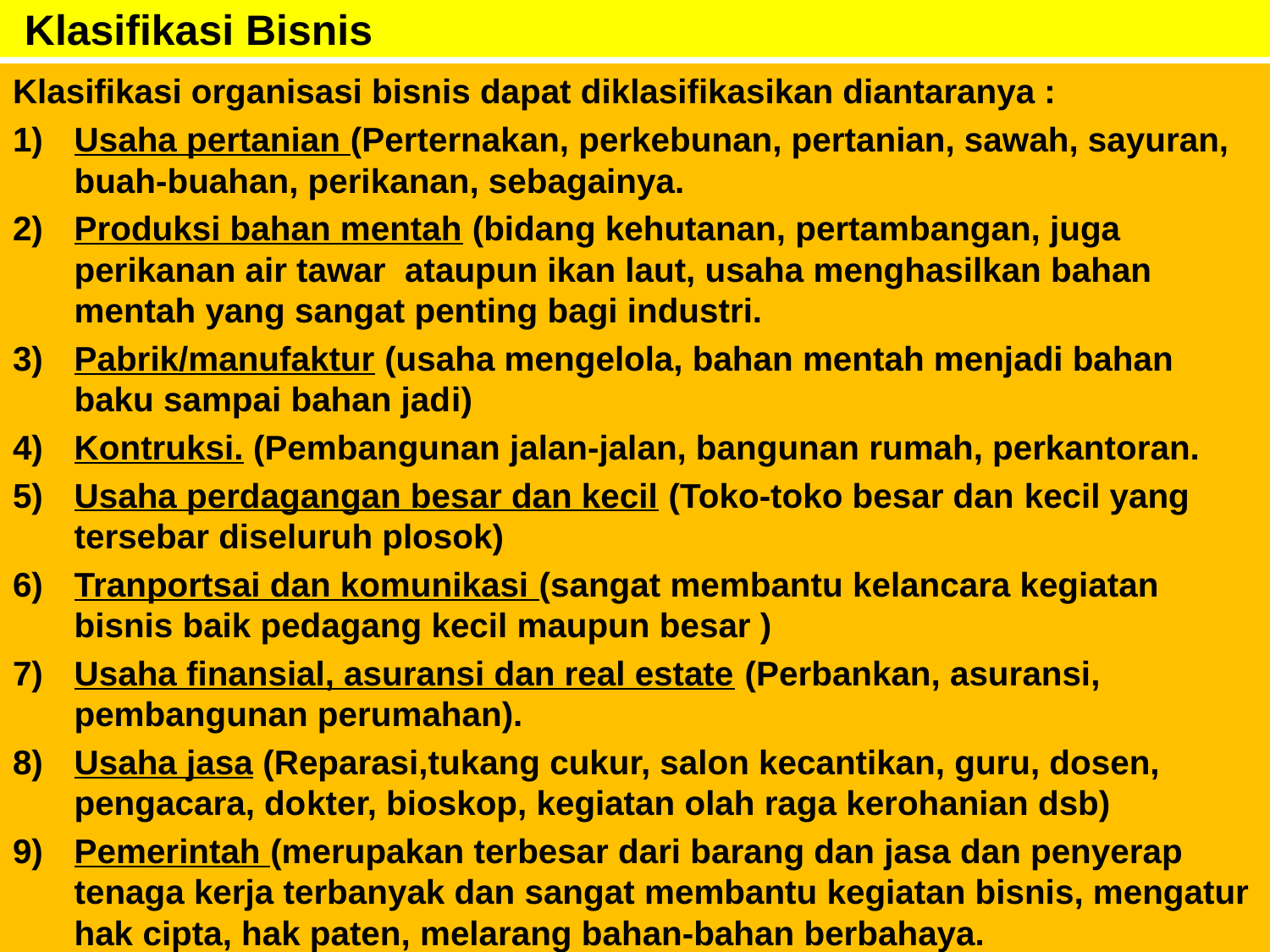

# Klasifikasi Bisnis
Klasifikasi organisasi bisnis dapat diklasifikasikan diantaranya :
Usaha pertanian (Perternakan, perkebunan, pertanian, sawah, sayuran, buah-buahan, perikanan, sebagainya.
Produksi bahan mentah (bidang kehutanan, pertambangan, juga perikanan air tawar  ataupun ikan laut, usaha menghasilkan bahan mentah yang sangat penting bagi industri.
Pabrik/manufaktur (usaha mengelola, bahan mentah menjadi bahan baku sampai bahan jadi)
Kontruksi. (Pembangunan jalan-jalan, bangunan rumah, perkantoran.
Usaha perdagangan besar dan kecil (Toko-toko besar dan kecil yang tersebar diseluruh plosok)
Tranportsai dan komunikasi (sangat membantu kelancara kegiatan bisnis baik pedagang kecil maupun besar )
Usaha finansial, asuransi dan real estate (Perbankan, asuransi, pembangunan perumahan).
Usaha jasa (Reparasi,tukang cukur, salon kecantikan, guru, dosen, pengacara, dokter, bioskop, kegiatan olah raga kerohanian dsb)
Pemerintah (merupakan terbesar dari barang dan jasa dan penyerap tenaga kerja terbanyak dan sangat membantu kegiatan bisnis, mengatur hak cipta, hak paten, melarang bahan-bahan berbahaya.